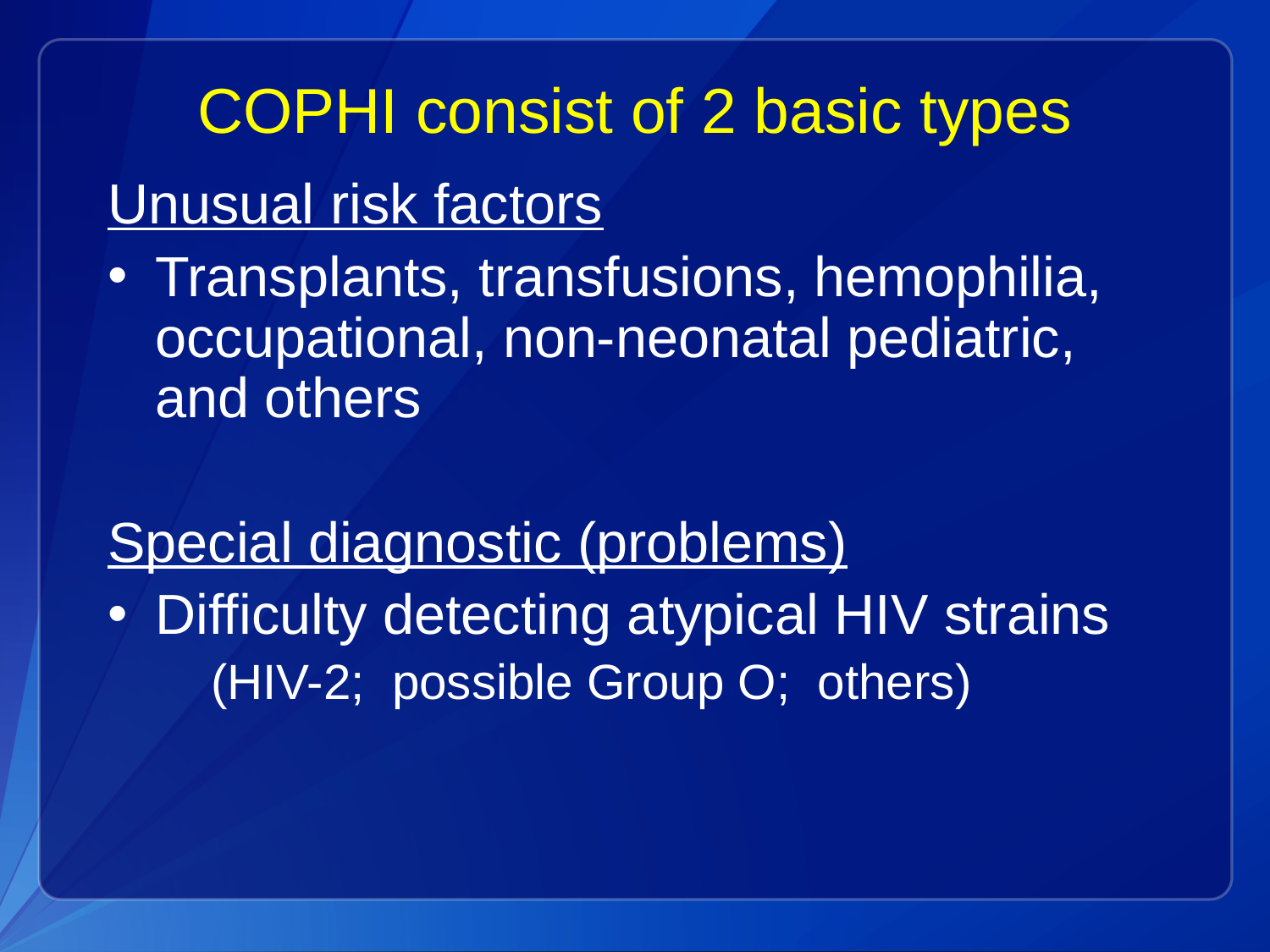

# COPHI consist of 2 basic types
Unusual risk factors
Transplants, transfusions, hemophilia, occupational, non-neonatal pediatric, and others

Special diagnostic (problems)
Difficulty detecting atypical HIV strains
	(HIV-2;  possible Group O;  others)